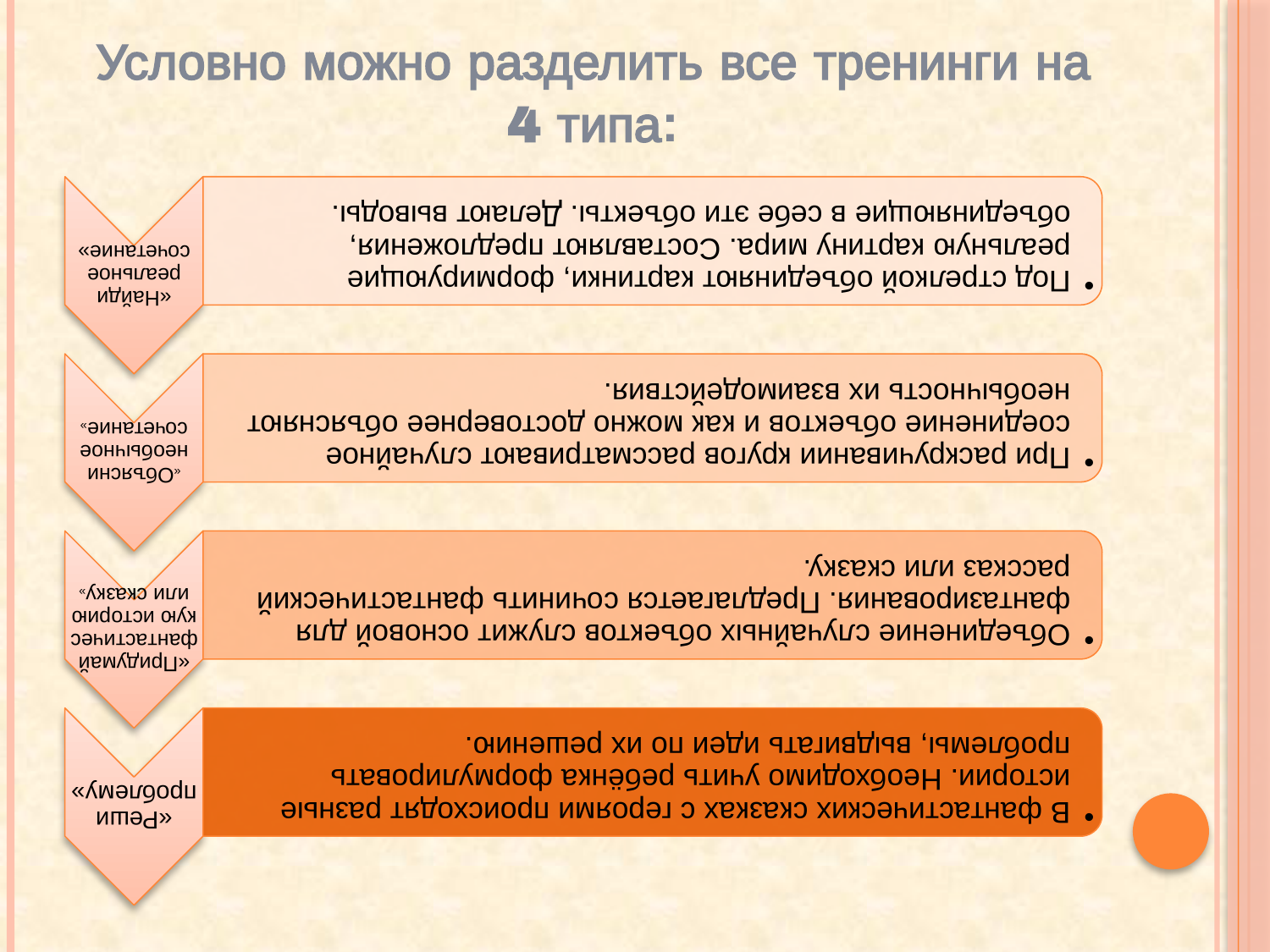

# Условно можно разделить все тренинги на 4 типа:
«Найди реальное сочетание»
Под стрелкой объединяют картинки, формирующие реальную картину мира. Составляют предложения, объединяющие в себе эти объекты. Делают выводы.
«Объясни необычное сочетание»
При раскручивании кругов рассматривают случайное соединение объектов и как можно достовернее объясняют необычность их взаимодействия.
«Придумай фантастическую историю или сказку»
Объединение случайных объектов служит основой для фантазирования. Предлагается сочинить фантастический рассказ или сказку.
«Реши проблему»
В фантастических сказках с героями происходят разные истории. Необходимо учить ребёнка формулировать проблемы, выдвигать идеи по их решению.